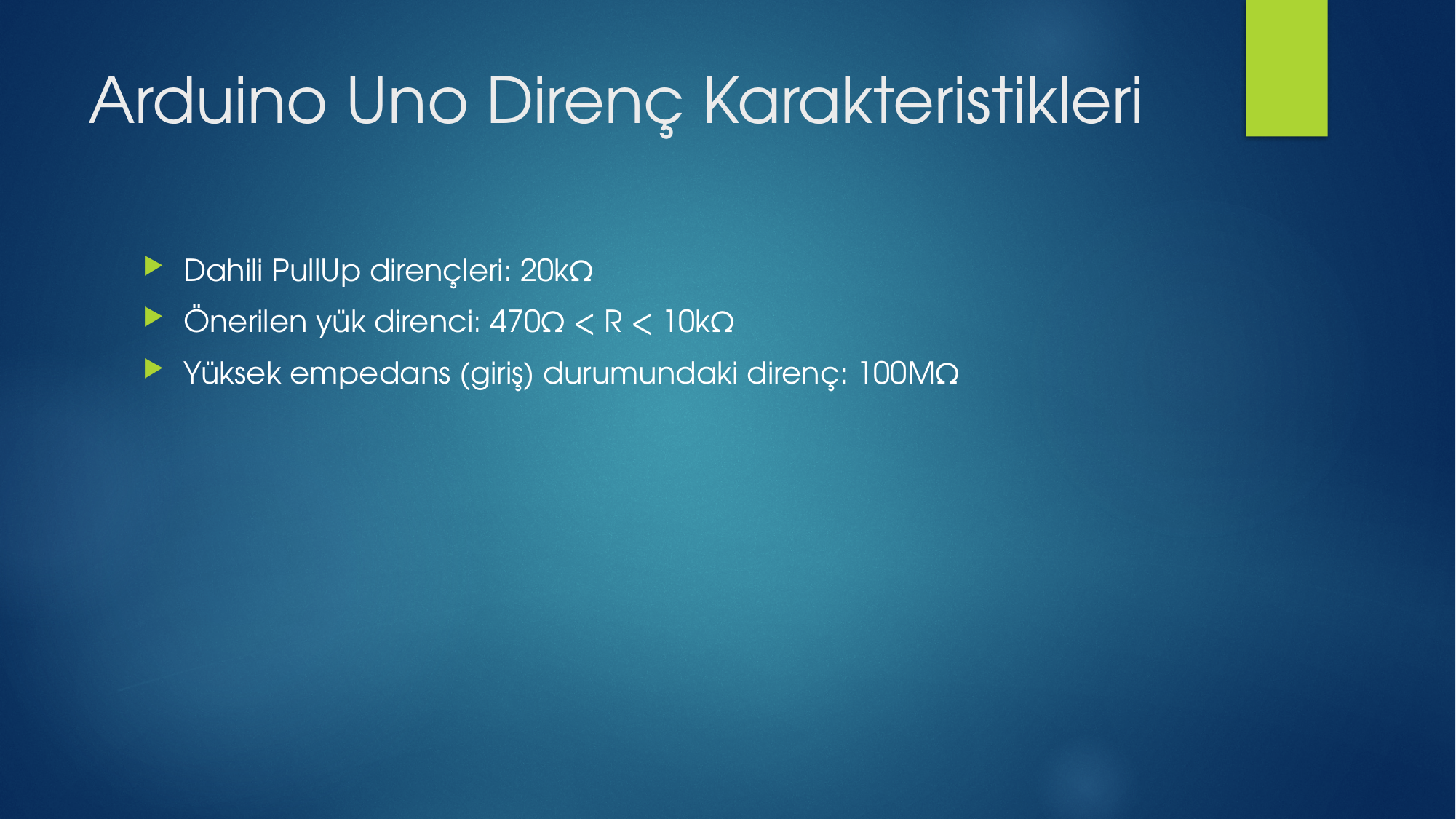

# Arduino Uno Direnç Karakteristikleri
Dahili PullUp dirençleri: 20kΩ
Önerilen yük direnci: 470Ω < R < 10kΩ
Yüksek empedans (giriş) durumundaki direnç: 100MΩ